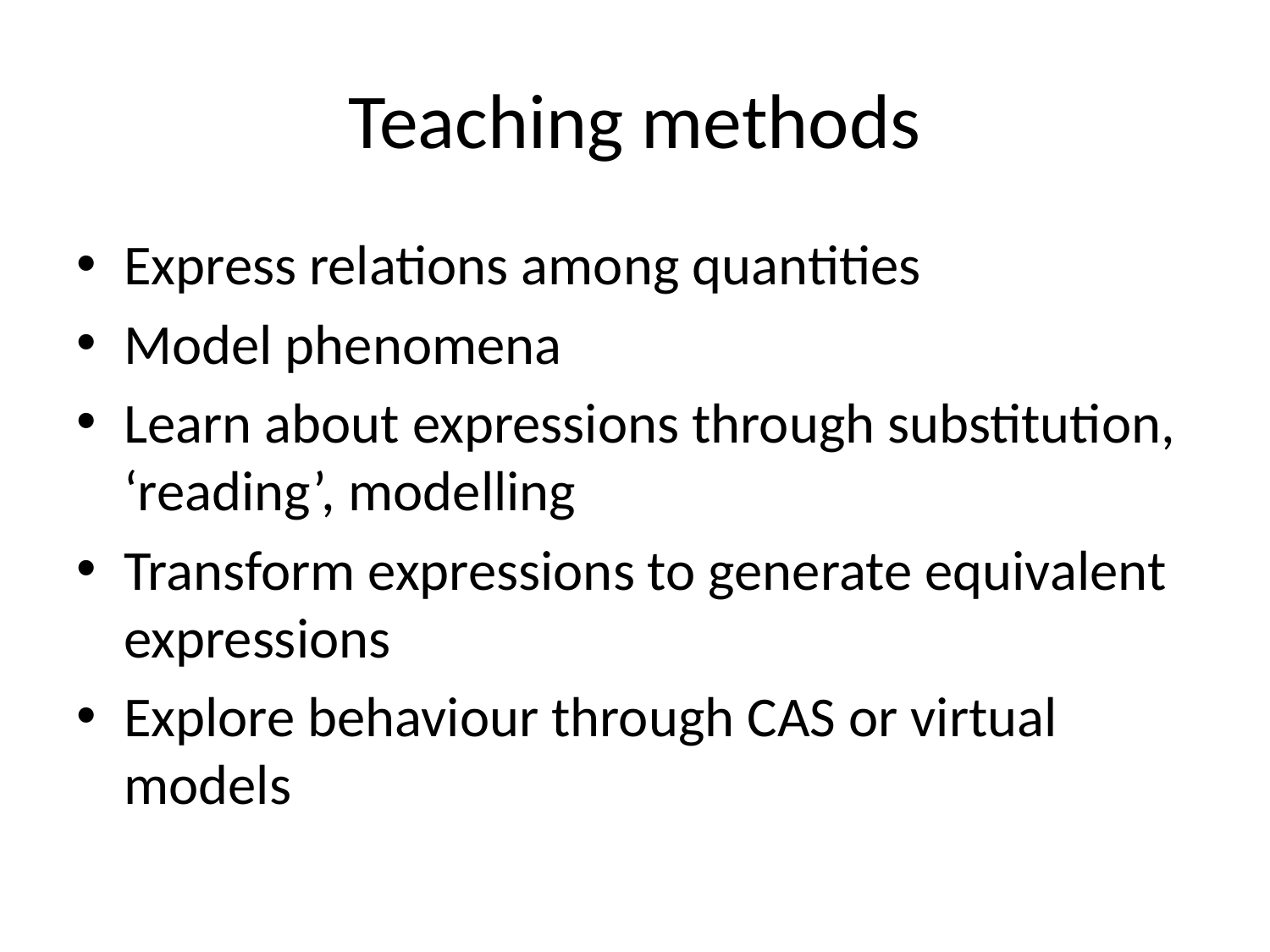

# Teaching methods
Express relations among quantities
Model phenomena
Learn about expressions through substitution, ‘reading’, modelling
Transform expressions to generate equivalent expressions
Explore behaviour through CAS or virtual models